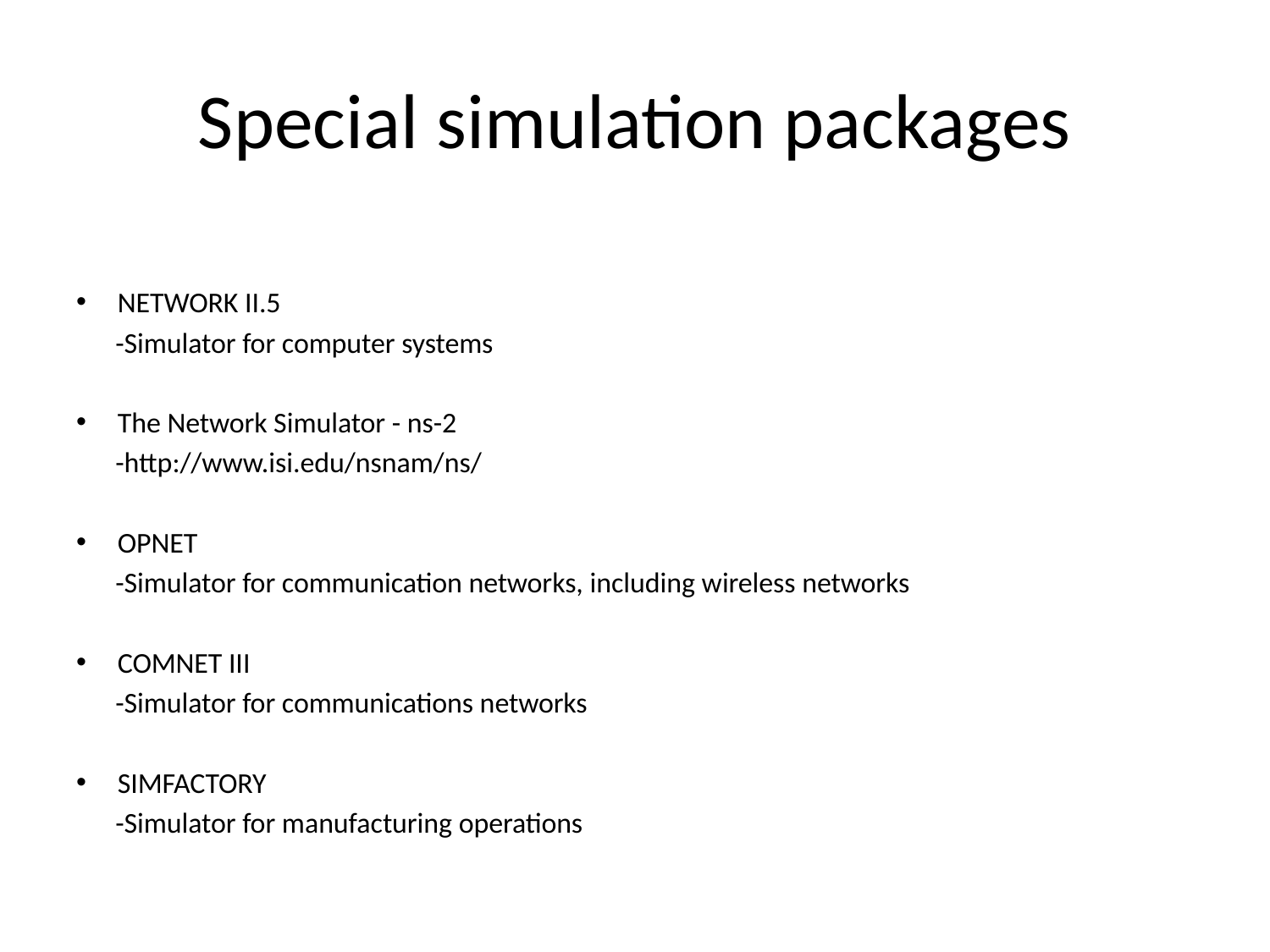

# Special simulation packages

NETWORK II.5
      -Simulator for computer systems

The Network Simulator - ns-2
      -http://www.isi.edu/nsnam/ns/

OPNET
      -Simulator for communication networks, including wireless networks

COMNET III
      -Simulator for communications networks

SIMFACTORY
      -Simulator for manufacturing operations